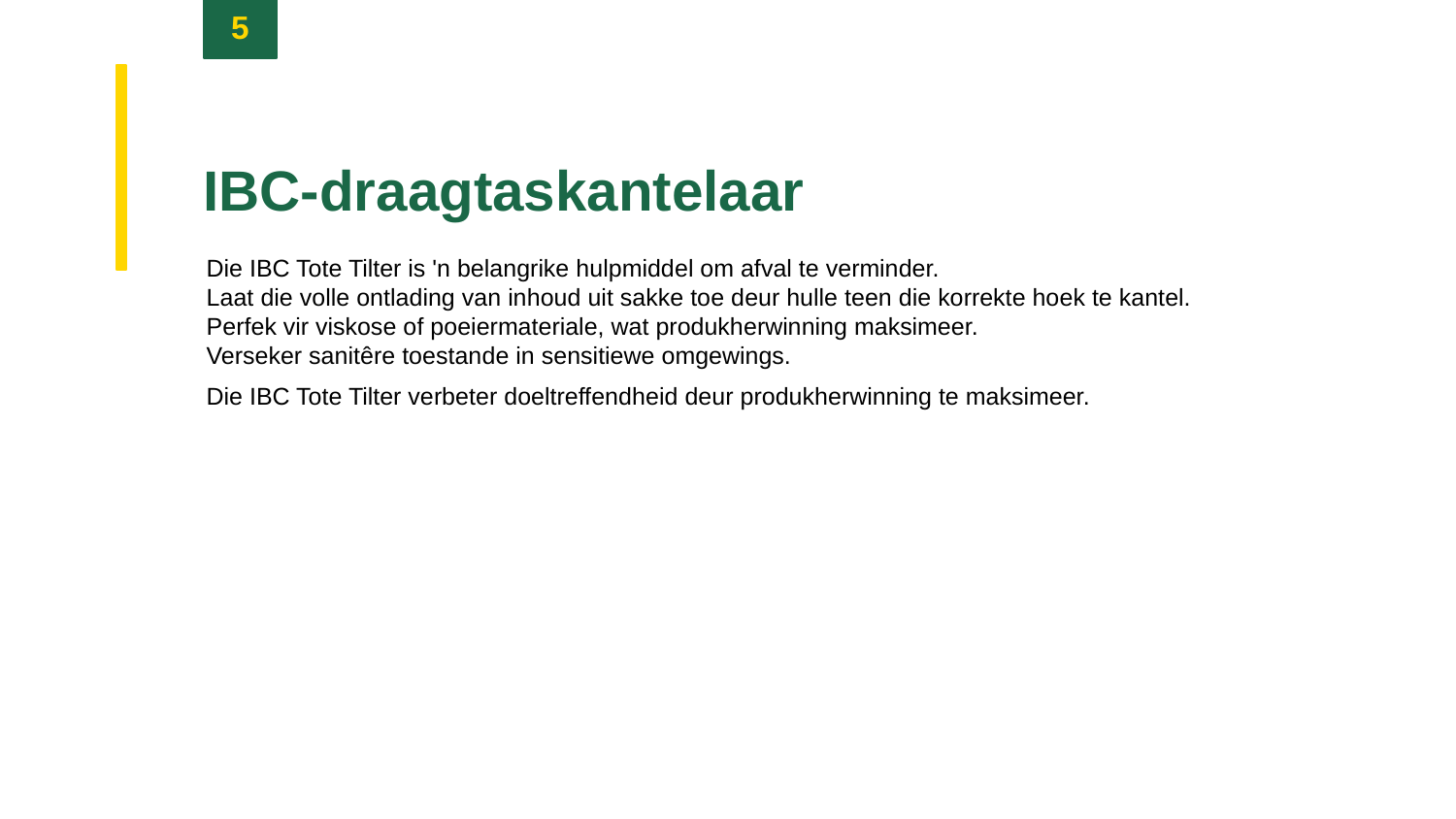

5

IBC-draagtaskantelaar
Die IBC Tote Tilter is 'n belangrike hulpmiddel om afval te verminder.
Laat die volle ontlading van inhoud uit sakke toe deur hulle teen die korrekte hoek te kantel.
Perfek vir viskose of poeiermateriale, wat produkherwinning maksimeer.
Verseker sanitêre toestande in sensitiewe omgewings.
Die IBC Tote Tilter verbeter doeltreffendheid deur produkherwinning te maksimeer.